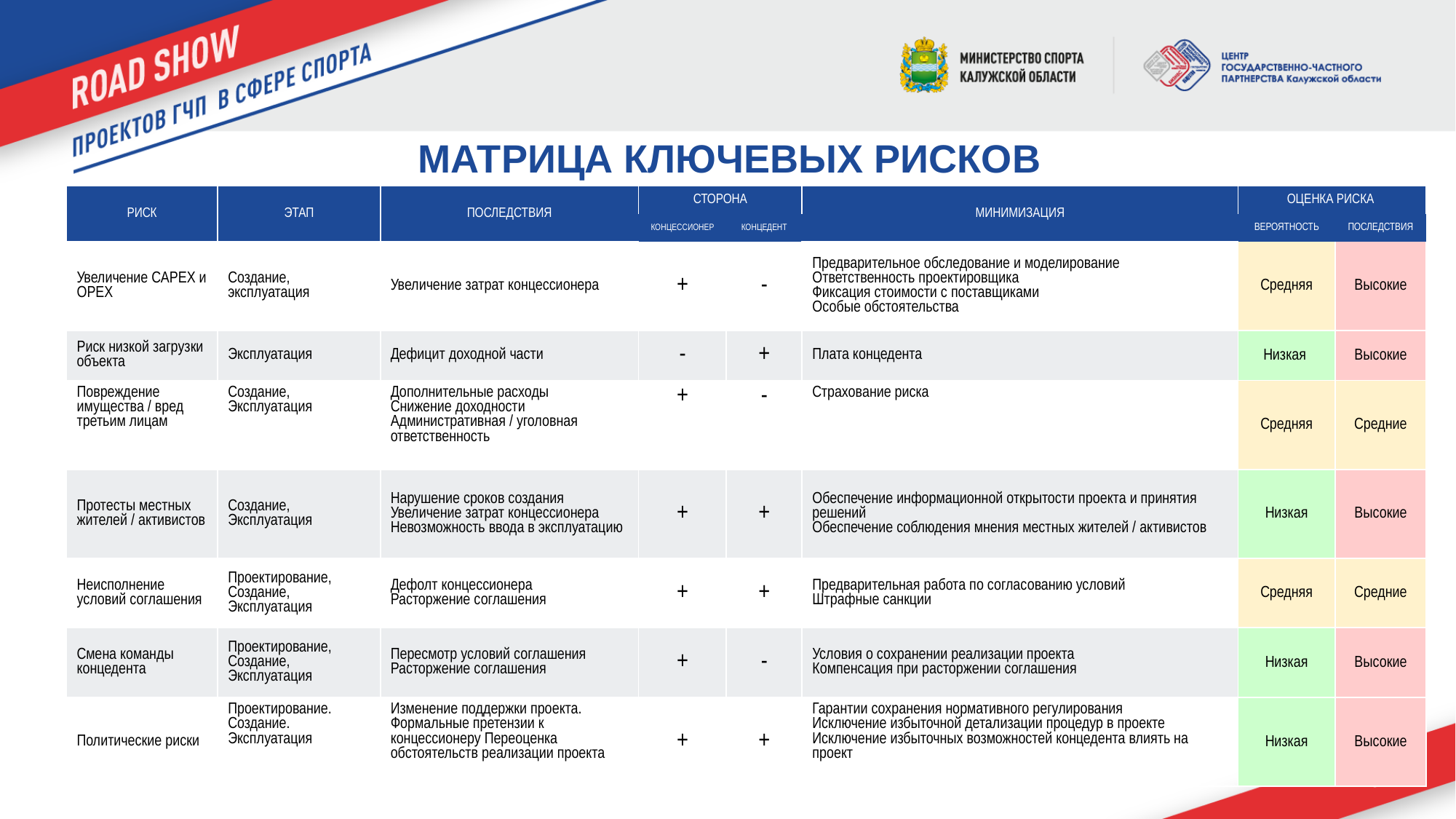

МАТРИЦА КЛЮЧЕВЫХ РИСКОВ
| РИСК | ЭТАП | ПОСЛЕДСТВИЯ | СТОРОНА |  | МИНИМИЗАЦИЯ | ОЦЕНКА РИСКА |  |
| --- | --- | --- | --- | --- | --- | --- | --- |
|  |  |  | КОНЦЕССИОНЕР | КОНЦЕДЕНТ |  | ВЕРОЯТНОСТЬ | ПОСЛЕДСТВИЯ |
| Увеличение САРЕХ и ОРЕХ | Создание, эксплуатация | Увеличение затрат концессионера | + | - | Предварительное обследование и моделирование Ответственность проектировщика Фиксация стоимости с поставщиками Особые обстоятельства | Средняя | Высокие |
| Риск низкой загрузки объекта | Эксплуатация | Дефицит доходной части | - | + | Плата концедента | Низкая | Высокие |
| Повреждение имущества / вред третьим лицам | Создание, Эксплуатация | Дополнительные расходы Снижение доходности Административная / уголовная ответственность | + | - | Страхование риска | Средняя | Средние |
| Протесты местных жителей / активистов | Создание, Эксплуатация | Нарушение сроков создания Увеличение затрат концессионера Невозможность ввода в эксплуатацию | + | + | Обеспечение информационной открытости проекта и принятия решений Обеспечение соблюдения мнения местных жителей / активистов | Низкая | Высокие |
| Неисполнение условий соглашения | Проектирование, Создание, Эксплуатация | Дефолт концессионера Расторжение соглашения | + | + | Предварительная работа по согласованию условий Штрафные санкции | Средняя | Средние |
| Смена команды концедента | Проектирование, Создание, Эксплуатация | Пересмотр условий соглашения Расторжение соглашения | + | - | Условия о сохранении реализации проекта Компенсация при расторжении соглашения | Низкая | Высокие |
| Политические риски | Проектирование. Создание. Эксплуатация | Изменение поддержки проекта. Формальные претензии к концессионеру Переоценка обстоятельств реализации проекта | + | + | Гарантии сохранения нормативного регулирования Исключение избыточной детализации процедур в проекте Исключение избыточных возможностей концедента влиять на проект | Низкая | Высокие |
КОНЦЕДЕНТ
МИНСПОРТА КО
9